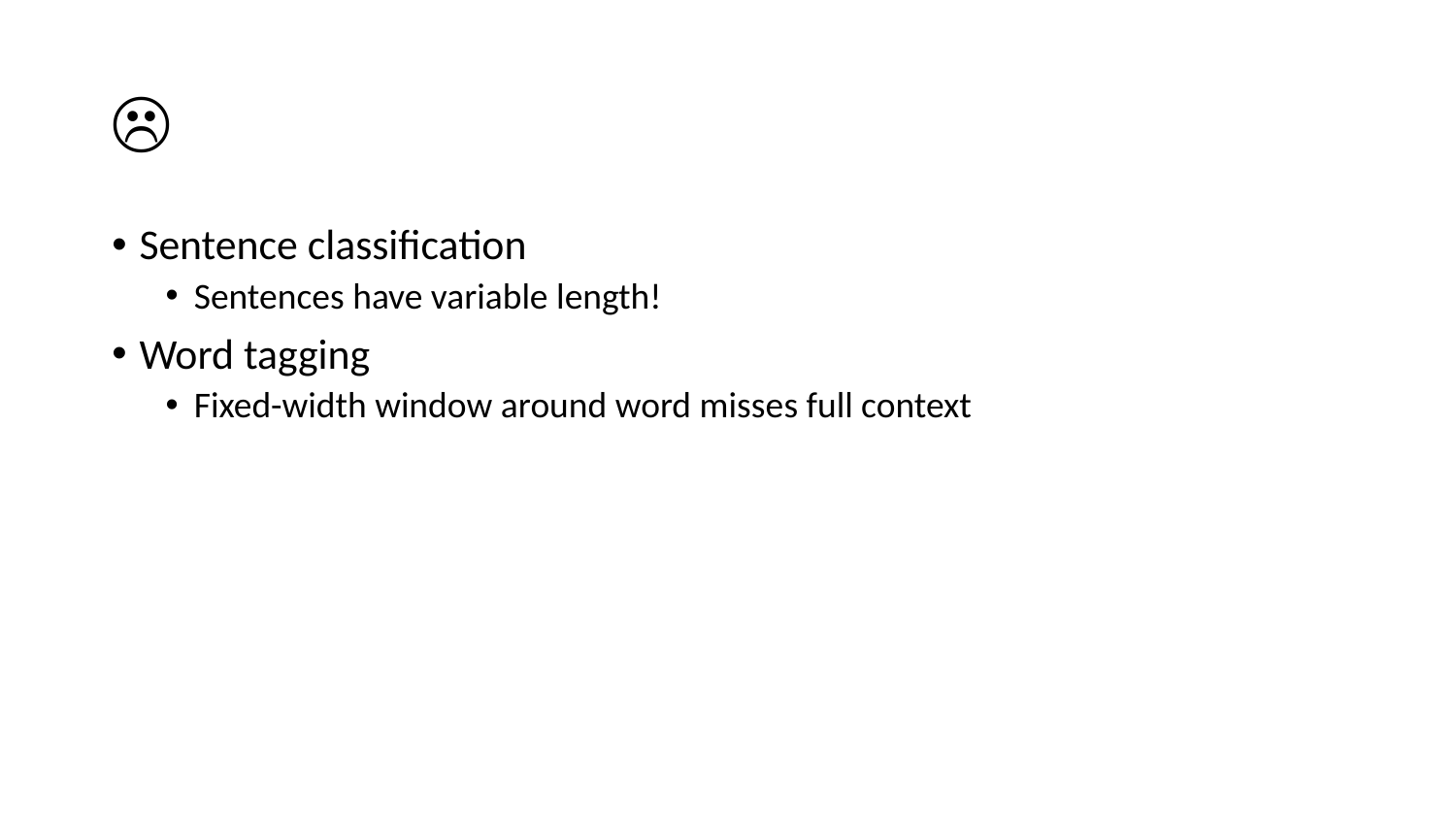

# ☹
Sentence classification
Sentences have variable length!
Word tagging
Fixed-width window around word misses full context